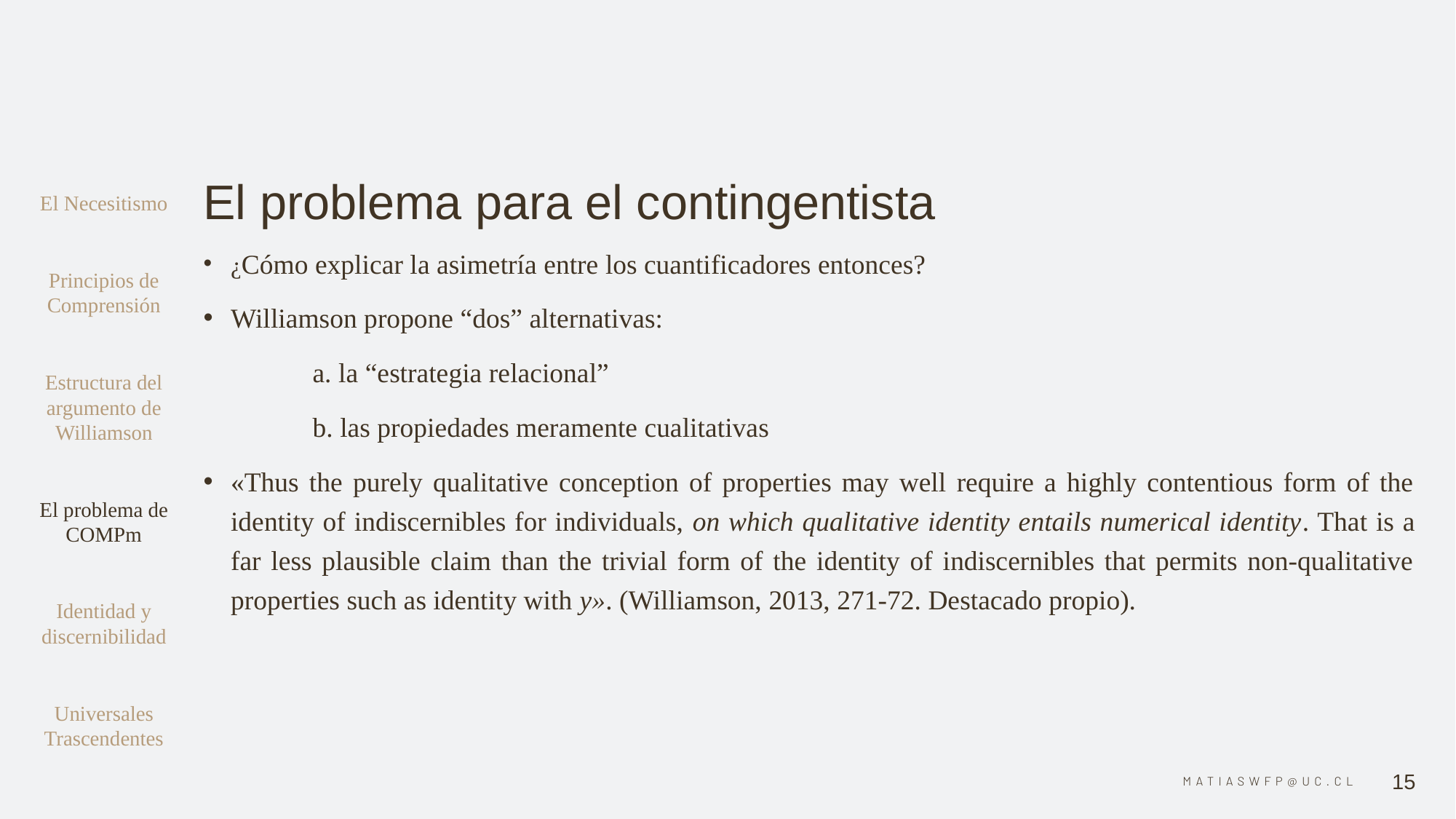

# El problema para el contingentista
El Necesitismo

Principios de Comprensión

Estructura del argumento de Williamson

El problema de COMPm

Identidad y discernibilidad

Universales Trascendentes

¿Cómo explicar la asimetría entre los cuantificadores entonces?
Williamson propone “dos” alternativas:
	a. la “estrategia relacional”
	b. las propiedades meramente cualitativas
«Thus the purely qualitative conception of properties may well require a highly contentious form of the identity of indiscernibles for individuals, on which qualitative identity entails numerical identity. That is a far less plausible claim than the trivial form of the identity of indiscernibles that permits non-qualitative properties such as identity with y». (Williamson, 2013, 271-72. Destacado propio).

matiaswfp@uc.cl
15